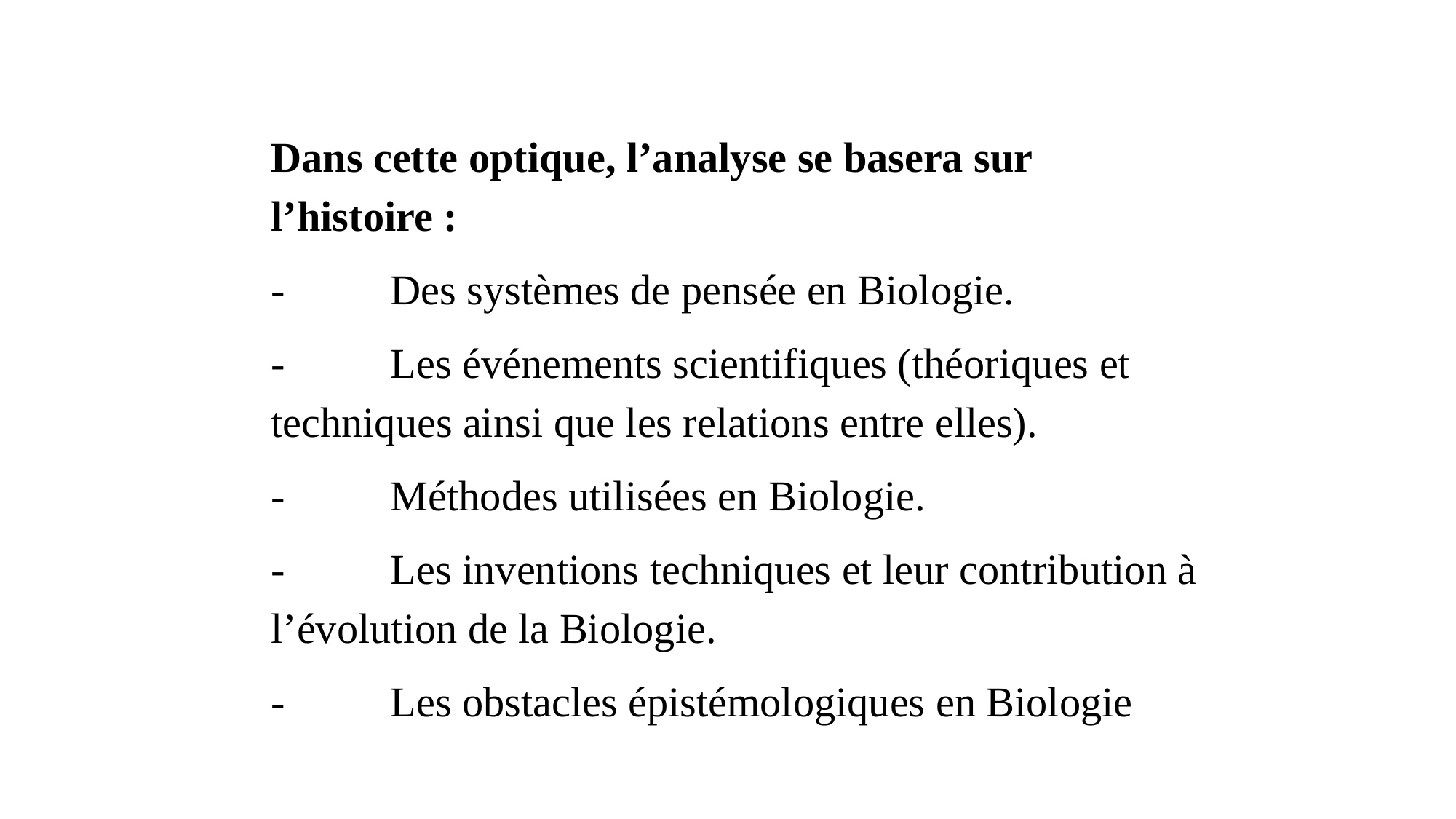

Dans cette optique, l’analyse se basera sur l’histoire :
-          Des systèmes de pensée en Biologie.
-          Les événements scientifiques (théoriques et techniques ainsi que les relations entre elles).
-          Méthodes utilisées en Biologie.
-          Les inventions techniques et leur contribution à l’évolution de la Biologie.
-          Les obstacles épistémologiques en Biologie